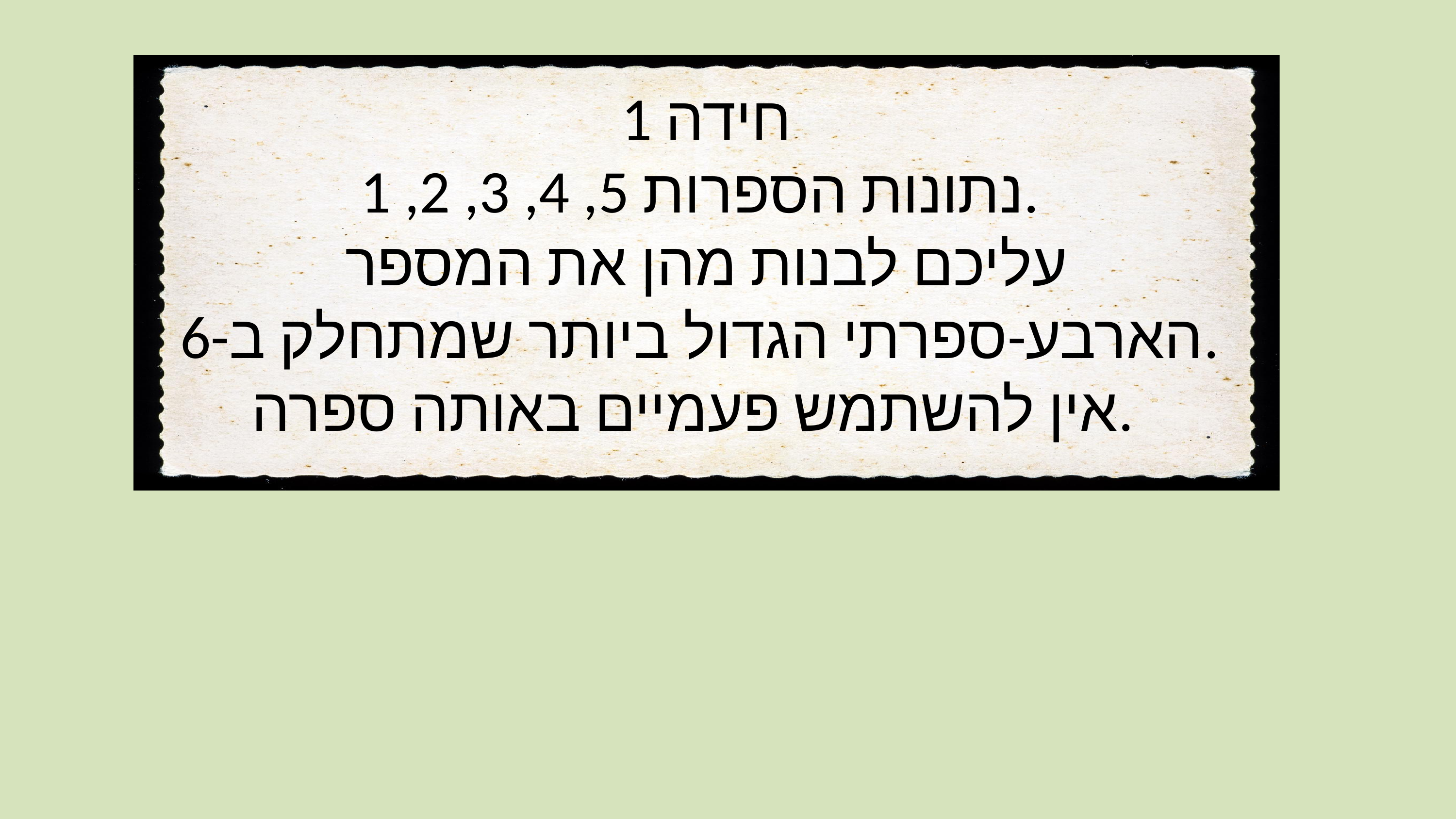

חידה 1
נתונות הספרות 5, 4, 3, 2, 1.
עליכם לבנות מהן את המספר הארבע-ספרתי הגדול ביותר שמתחלק ב-6.
אין להשתמש פעמיים באותה ספרה.